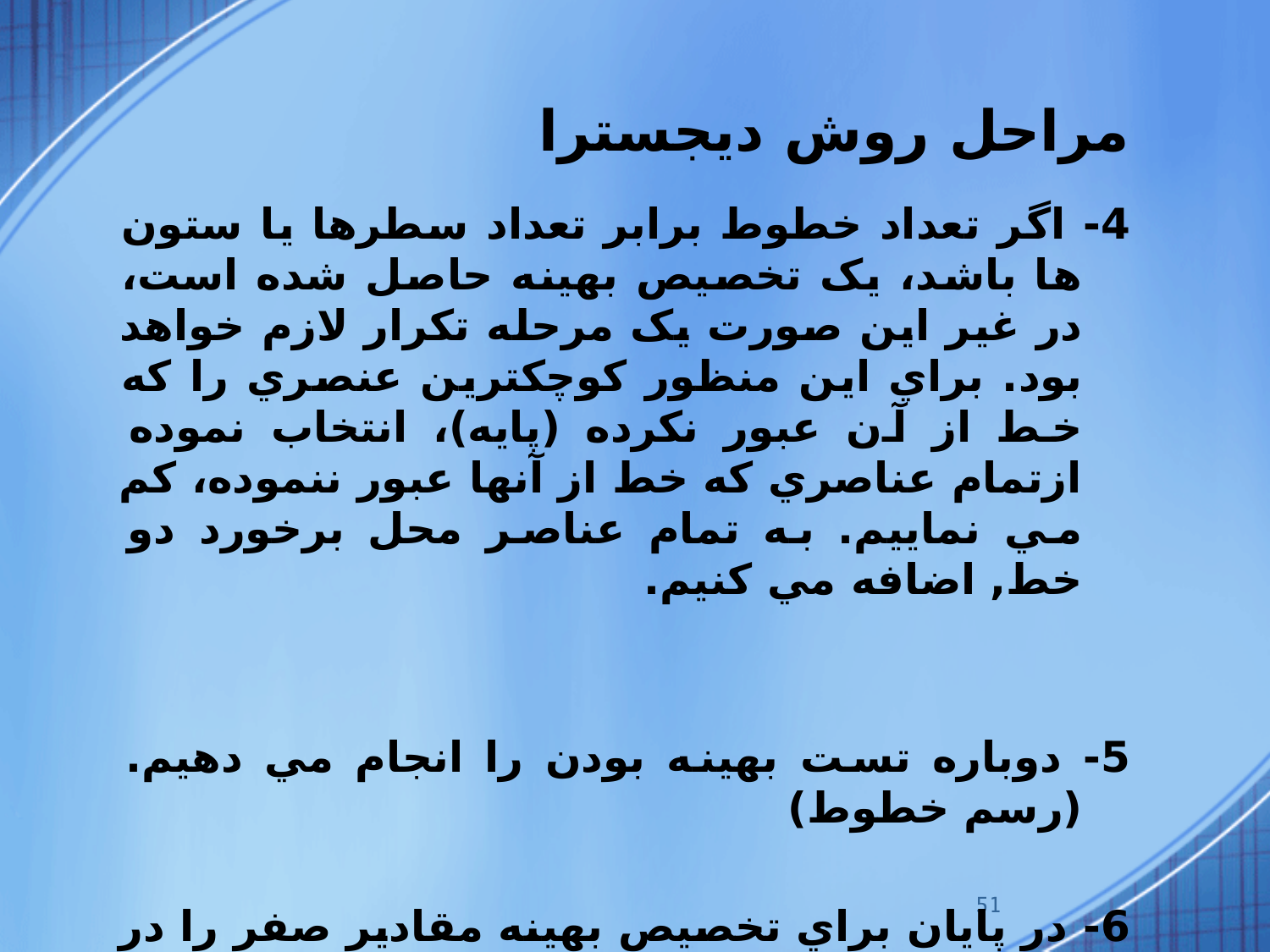

# مراحل روش ديجسترا
4- اگر تعداد خطوط برابر تعداد سطرها يا ستون ها باشد، يک تخصيص بهينه حاصل شده است، در غير اين صورت يک مرحله تکرار لازم خواهد بود. براي اين منظور کوچکترين عنصري را که خط از آن عبور نکرده (پايه)، انتخاب نموده ازتمام عناصري که خط از آنها عبور ننموده، کم مي نماييم. به تمام عناصر محل برخورد دو خط, اضافه مي کنيم.

5- دوباره تست بهينه بودن را انجام مي دهيم. (رسم خطوط)

6- در پايان براي تخصيص بهينه مقادير صفر را در جدول در نظر مي گيريم.

51